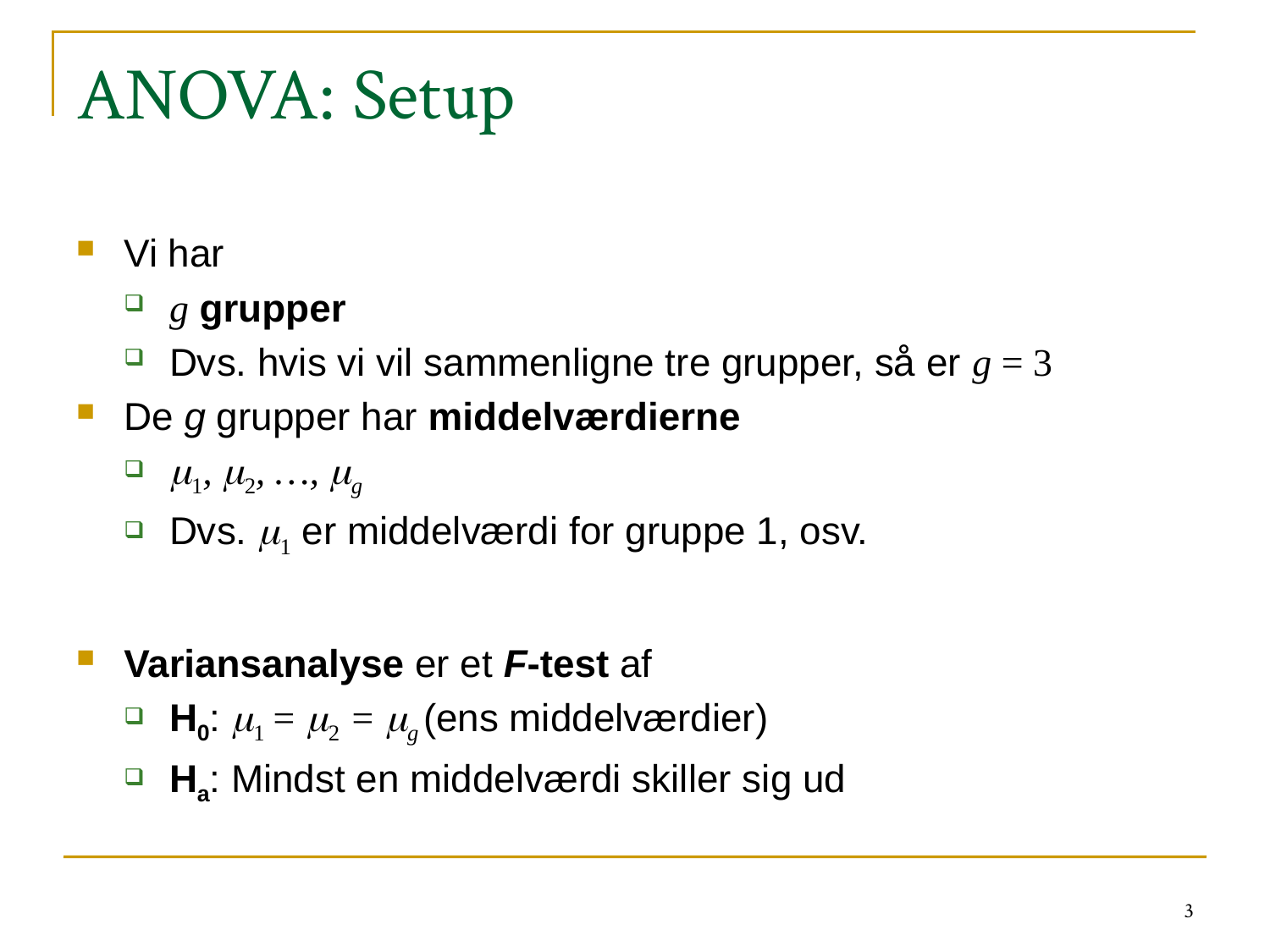

# ANOVA: Setup
Vi har
g grupper
Dvs. hvis vi vil sammenligne tre grupper, så er g = 3
De g grupper har middelværdierne
μ1, μ2, …, μg
Dvs. μ1 er middelværdi for gruppe 1, osv.

Variansanalyse er et F-test af
H0: μ1 = μ2 = μg	(ens middelværdier)
Ha: Mindst en middelværdi skiller sig ud
3